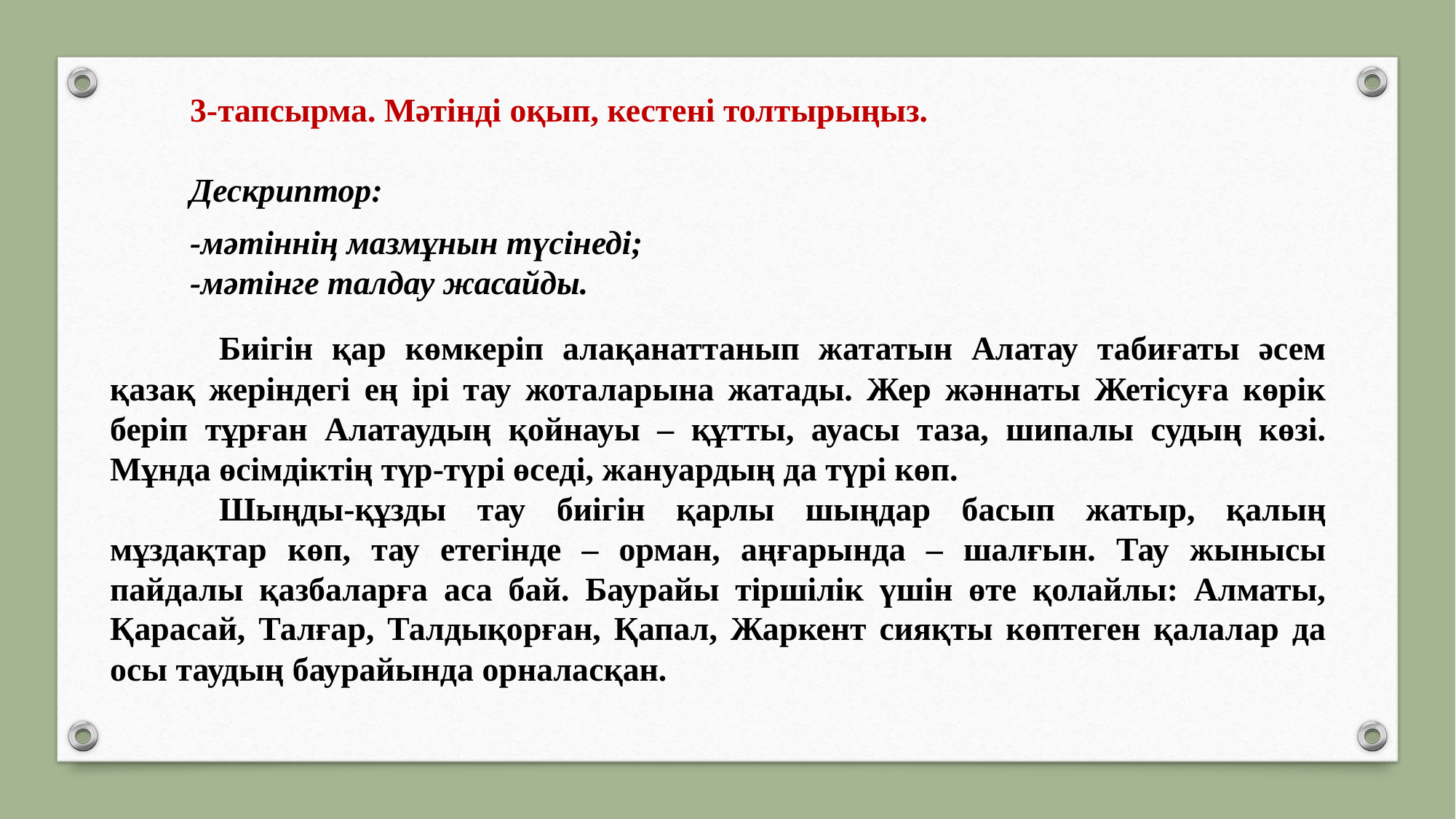

3-тапсырма. Мәтінді оқып, кестені толтырыңыз.

Дескриптор:
-мәтіннің мазмұнын түсінеді;
-мәтінге талдау жасайды.
	Биігін қар көмкеріп алақанаттанып жататын Алатау табиғаты әсем қазақ жеріндегі ең ірі тау жоталарына жатады. Жер жәннаты Жетісуға көрік беріп тұрған Алатаудың қойнауы – құтты, ауасы таза, шипалы судың көзі. Мұнда өсімдіктің түр-түрі өседі, жануардың да түрі көп.
	Шыңды-құзды тау биігін қарлы шыңдар басып жатыр, қалың мұздақтар көп, тау етегінде – орман, аңғарында – шалғын. Тау жынысы пайдалы қазбаларға аса бай. Баурайы тіршілік үшін өте қолайлы: Алматы, Қарасай, Талғар, Талдықорған, Қапал, Жаркент сияқты көптеген қалалар да осы таудың баурайында орналасқан.